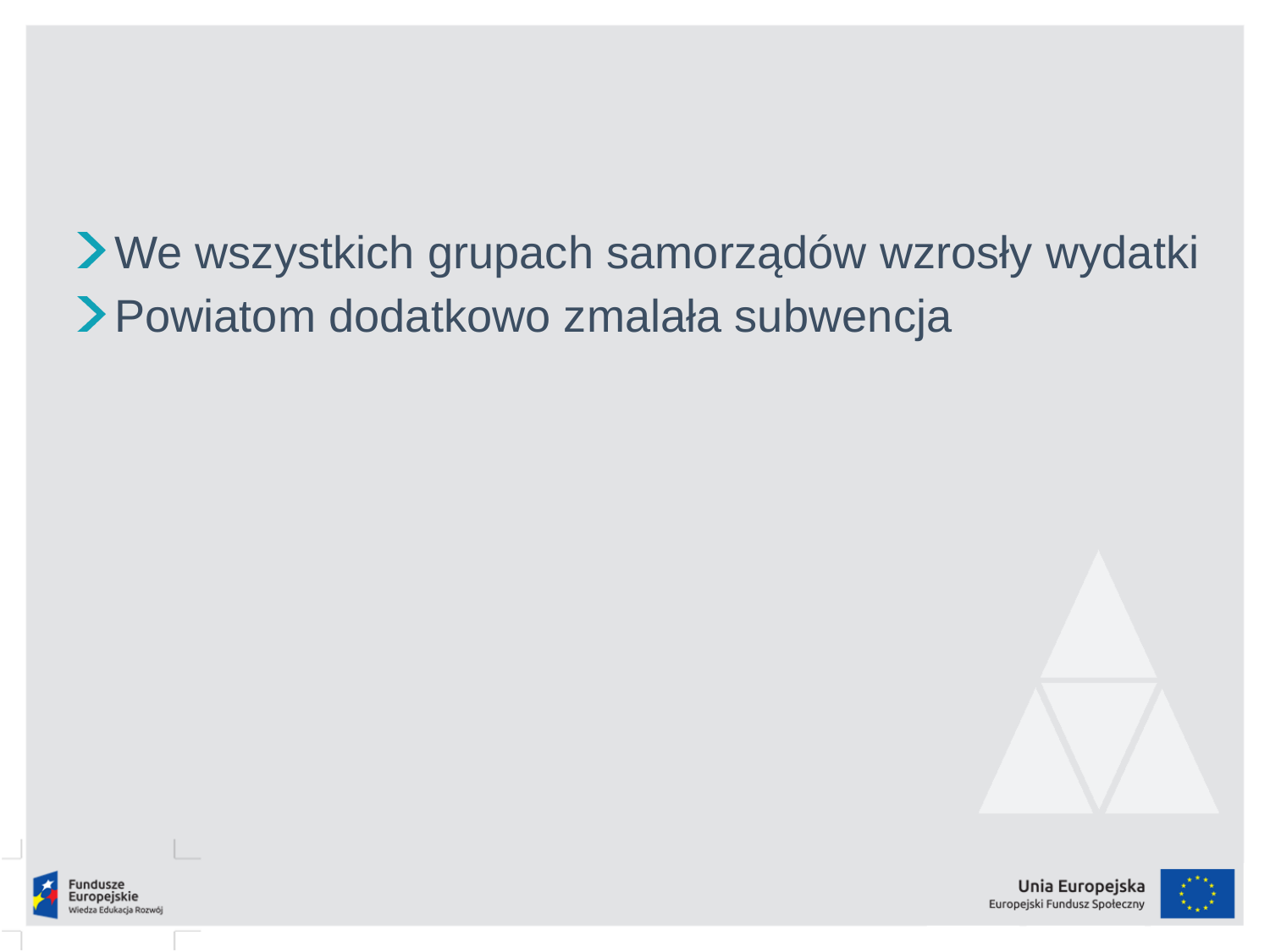

#
We wszystkich grupach samorządów wzrosły wydatki
Powiatom dodatkowo zmalała subwencja